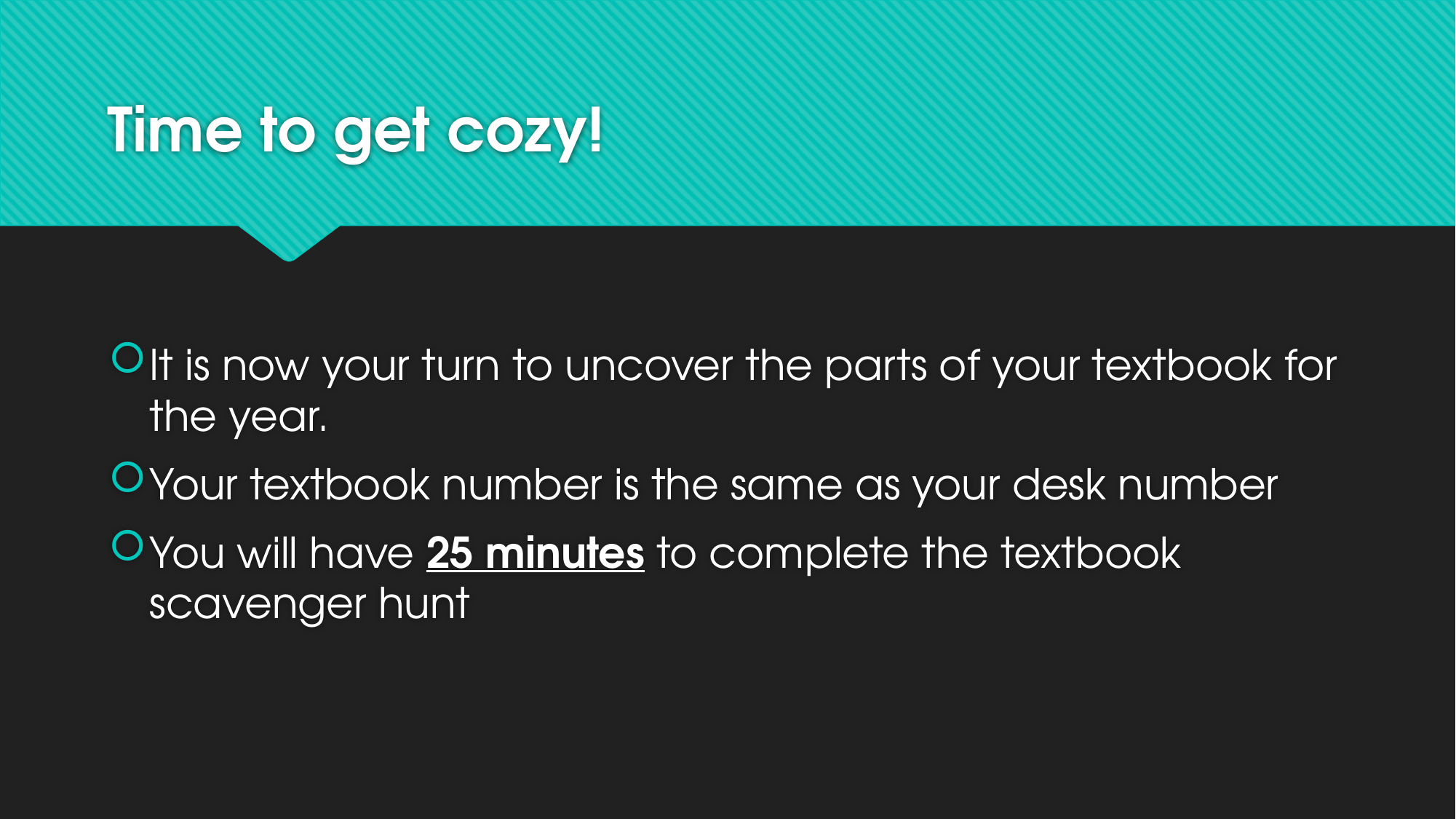

# Time to get cozy!
It is now your turn to uncover the parts of your textbook for the year.
Your textbook number is the same as your desk number
You will have 25 minutes to complete the textbook scavenger hunt